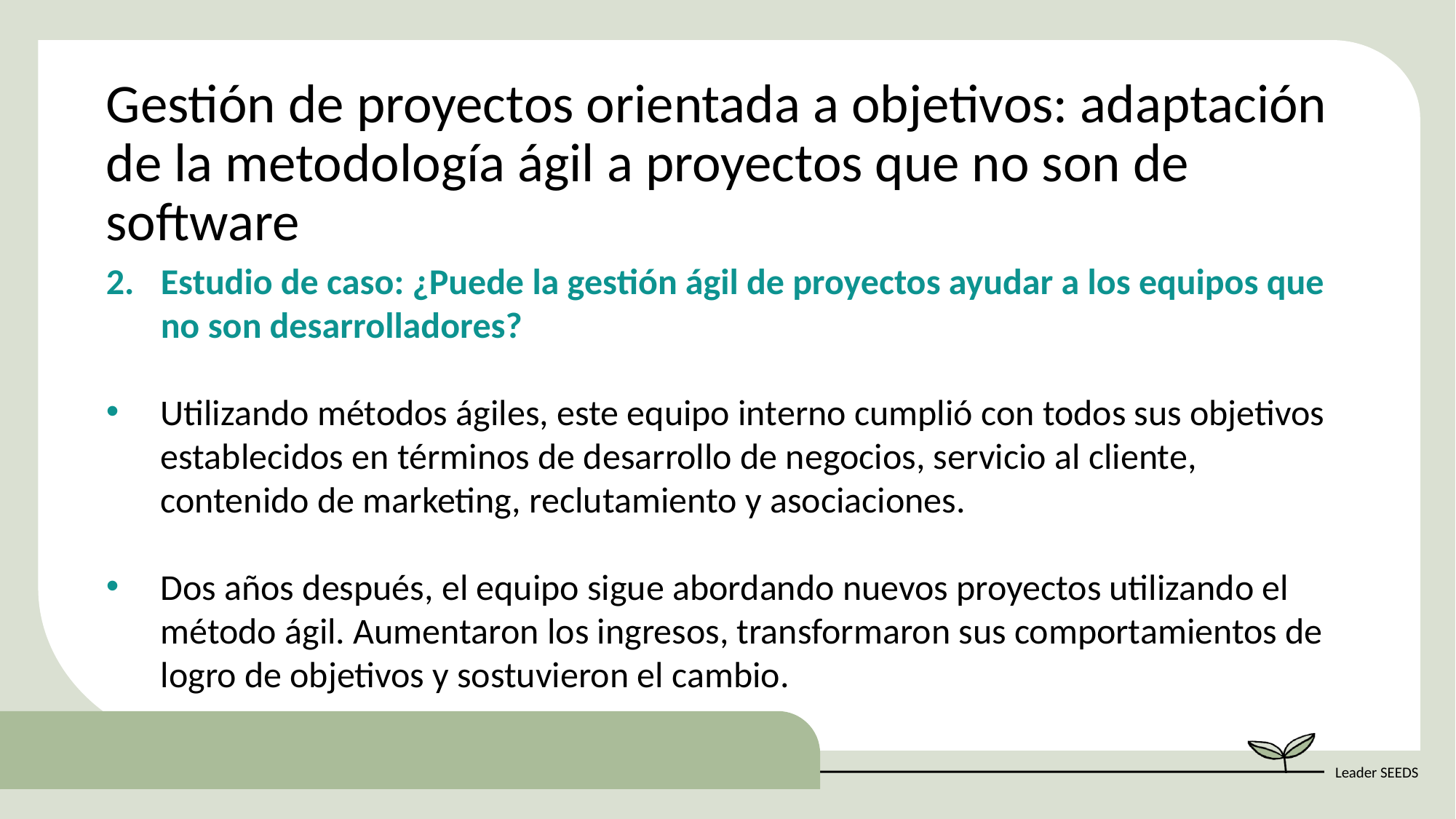

Gestión de proyectos orientada a objetivos: adaptación de la metodología ágil a proyectos que no son de software
Estudio de caso: ¿Puede la gestión ágil de proyectos ayudar a los equipos que no son desarrolladores?

Utilizando métodos ágiles, este equipo interno cumplió con todos sus objetivos establecidos en términos de desarrollo de negocios, servicio al cliente, contenido de marketing, reclutamiento y asociaciones.

Dos años después, el equipo sigue abordando nuevos proyectos utilizando el método ágil. Aumentaron los ingresos, transformaron sus comportamientos de logro de objetivos y sostuvieron el cambio.